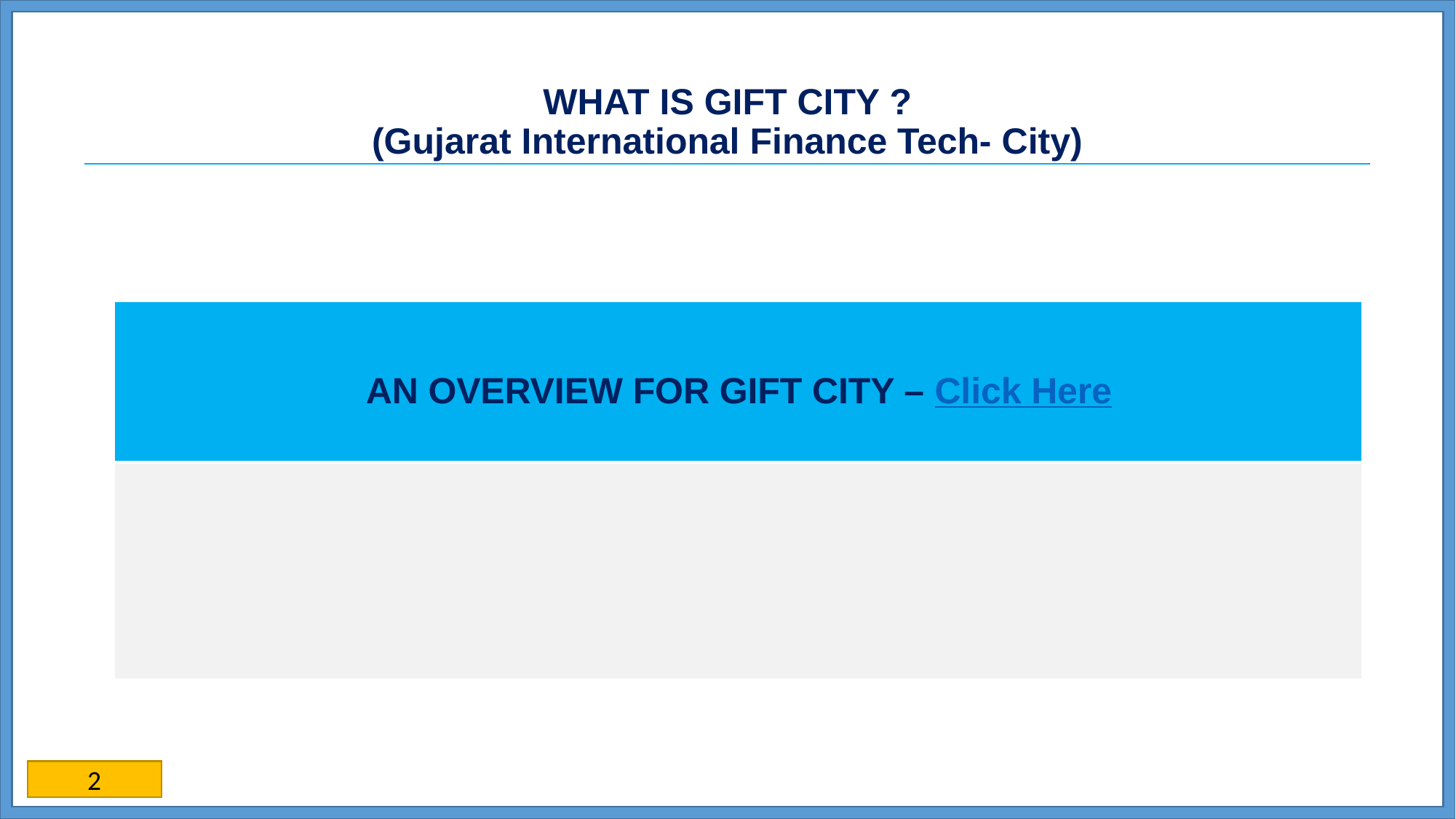

# WHAT IS GIFT CITY ? (Gujarat International Finance Tech- City)
| AN OVERVIEW FOR GIFT CITY – Click Here |
| --- |
|  |
2